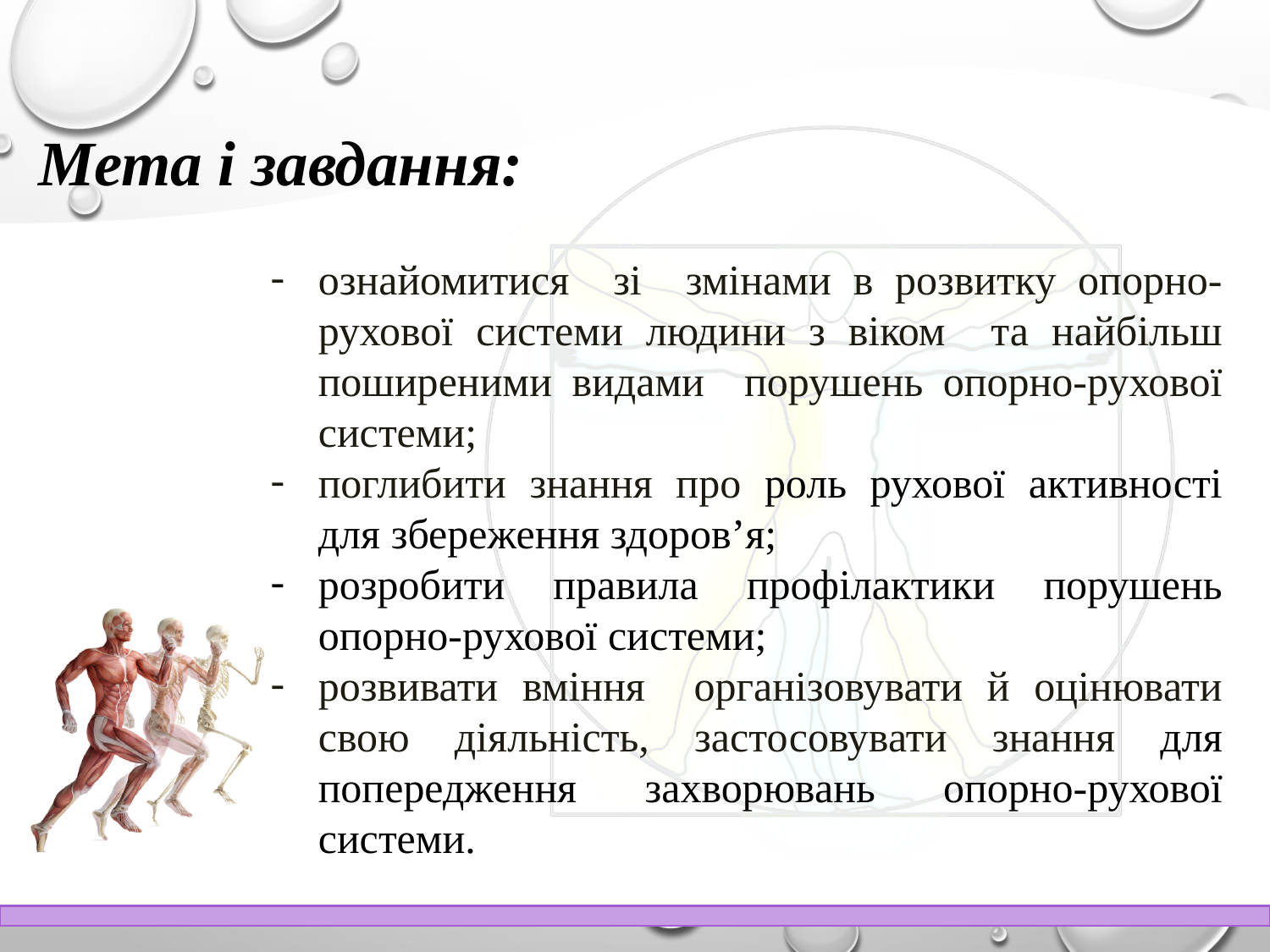

Мета і завдання:
ознайомитися  зі  змінами в розвитку опорно-рухової системи людини з віком  та найбільш поширеними видами  порушень опорно-рухової системи;
поглибити знання про роль рухової активності для збереження здоров’я;
розробити правила профілактики порушень опорно-рухової системи;
розвивати вміння  організовувати й оцінювати свою діяльність, застосовувати знання для попередження захворювань опорно-рухової системи.